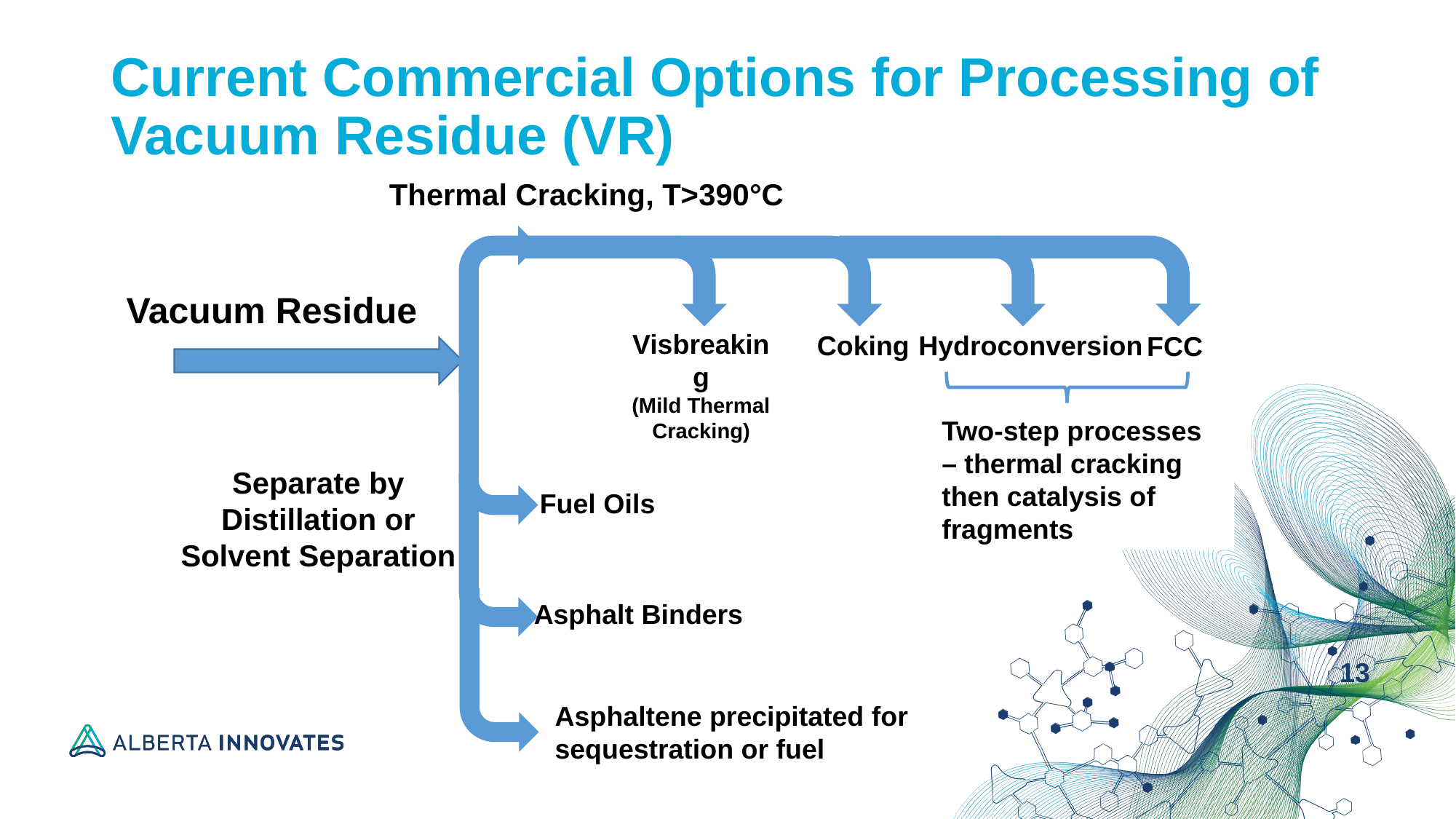

# Current Commercial Options for Processing of Vacuum Residue (VR)
Thermal Cracking, T>390°C

Vacuum Residue
Visbreaking
(Mild Thermal Cracking)
Coking
Hydroconversion
FCC

Two-step processes – thermal cracking then catalysis of fragments
Separate by Distillation or Solvent Separation

Fuel Oils

Asphalt Binders
13
Asphaltene precipitated for
sequestration or fuel